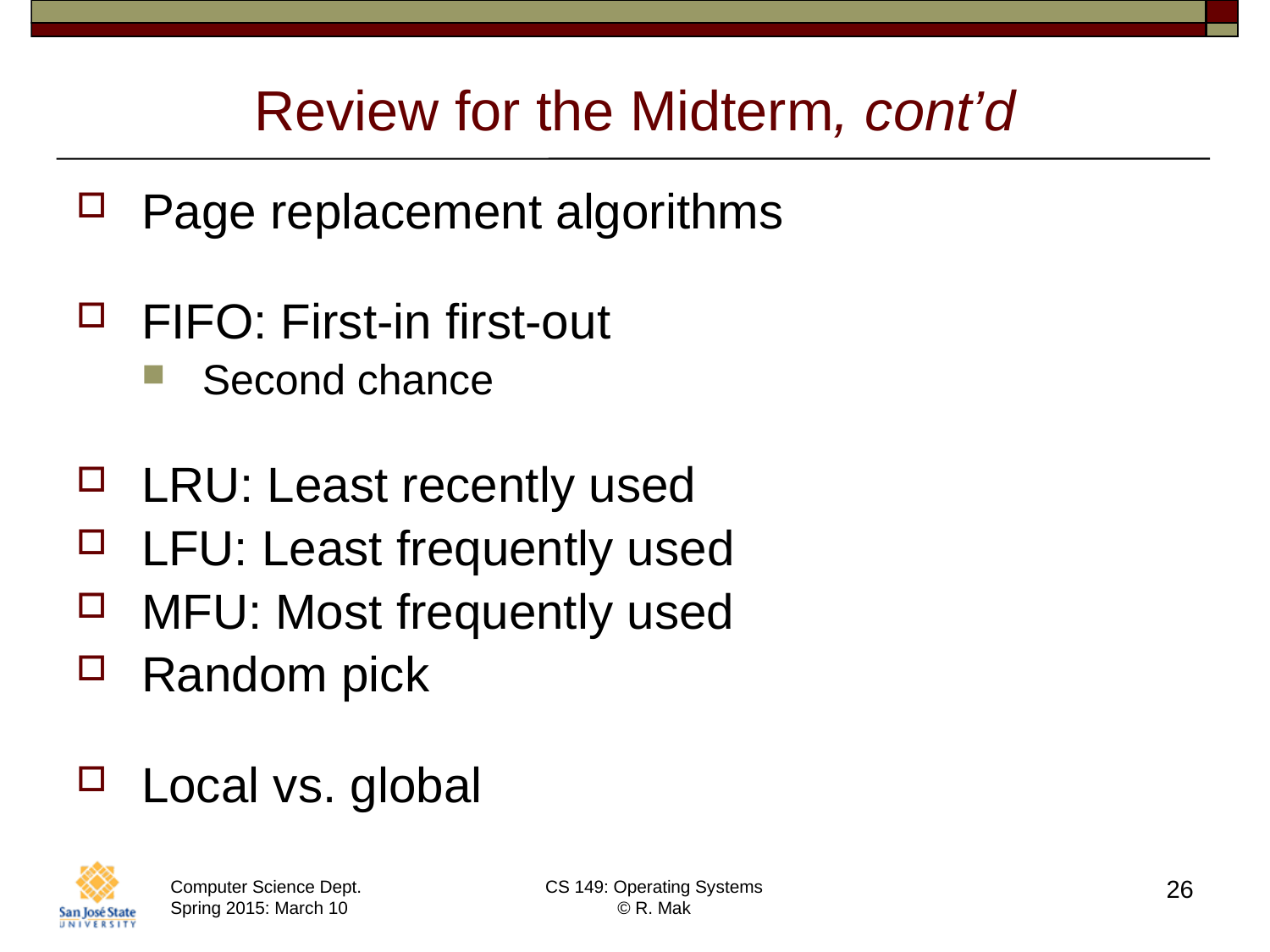

# Review for the Midterm, cont’d
Page replacement algorithms

FIFO: First-in first-out
Second chance

LRU: Least recently used
LFU: Least frequently used
MFU: Most frequently used
Random pick

Local vs. global
26